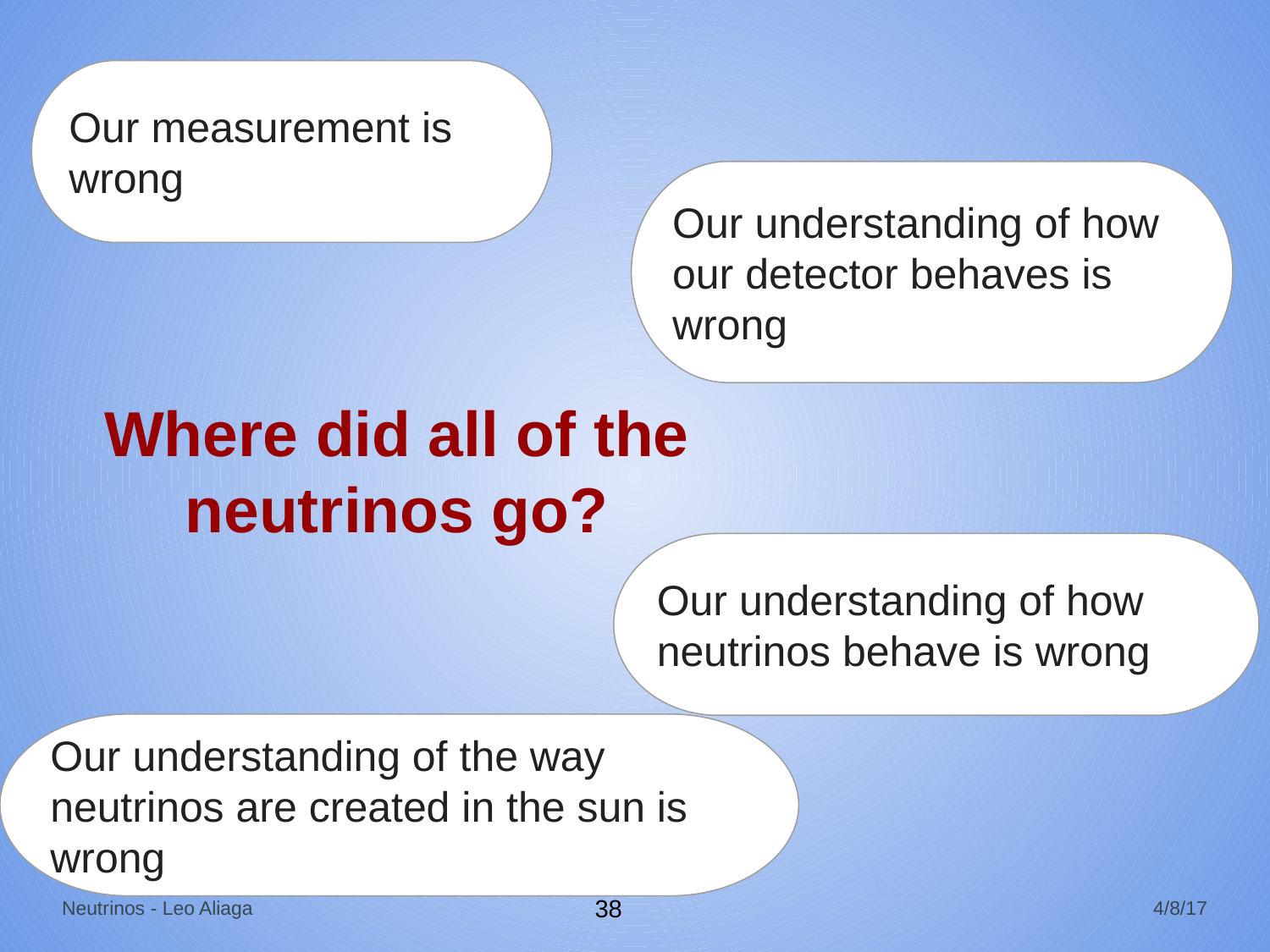

Our measurement is wrong
Our understanding of how our detector behaves is wrong

Where did all of the neutrinos go?
Our understanding of how neutrinos behave is wrong
Our understanding of the way neutrinos are created in the sun is wrong

Neutrinos - Leo Aliaga
38
4/8/17